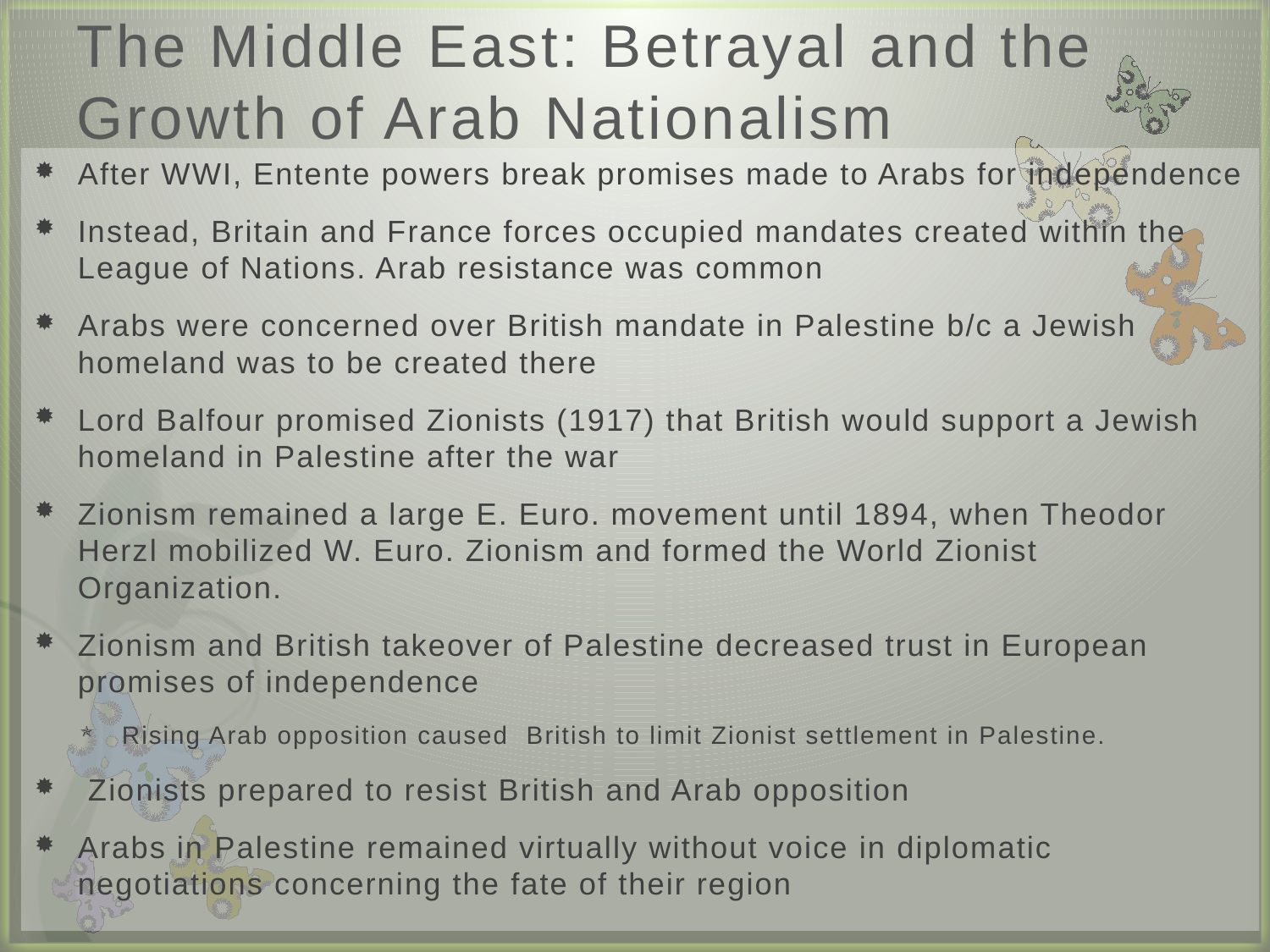

# The Middle East: Betrayal and the Growth of Arab Nationalism
After WWI, Entente powers break promises made to Arabs for independence
Instead, Britain and France forces occupied mandates created within the League of Nations. Arab resistance was common
Arabs were concerned over British mandate in Palestine b/c a Jewish homeland was to be created there
Lord Balfour promised Zionists (1917) that British would support a Jewish homeland in Palestine after the war
Zionism remained a large E. Euro. movement until 1894, when Theodor Herzl mobilized W. Euro. Zionism and formed the World Zionist Organization.
Zionism and British takeover of Palestine decreased trust in European promises of independence
Rising Arab opposition caused  British to limit Zionist settlement in Palestine.
 Zionists prepared to resist British and Arab opposition
Arabs in Palestine remained virtually without voice in diplomatic negotiations concerning the fate of their region